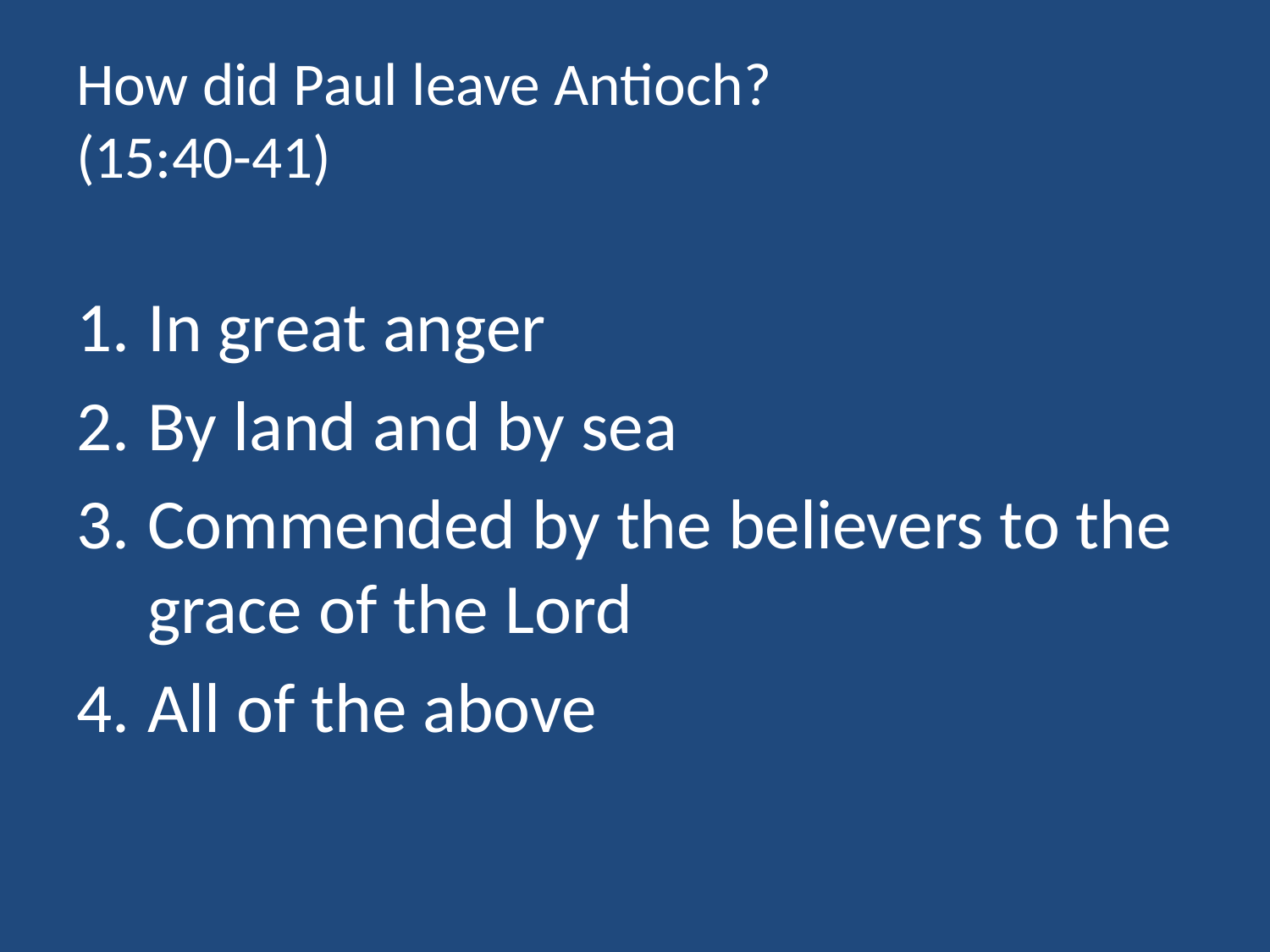

# How did Paul leave Antioch? (15:40-41)
In great anger
By land and by sea
Commended by the believers to the grace of the Lord
All of the above